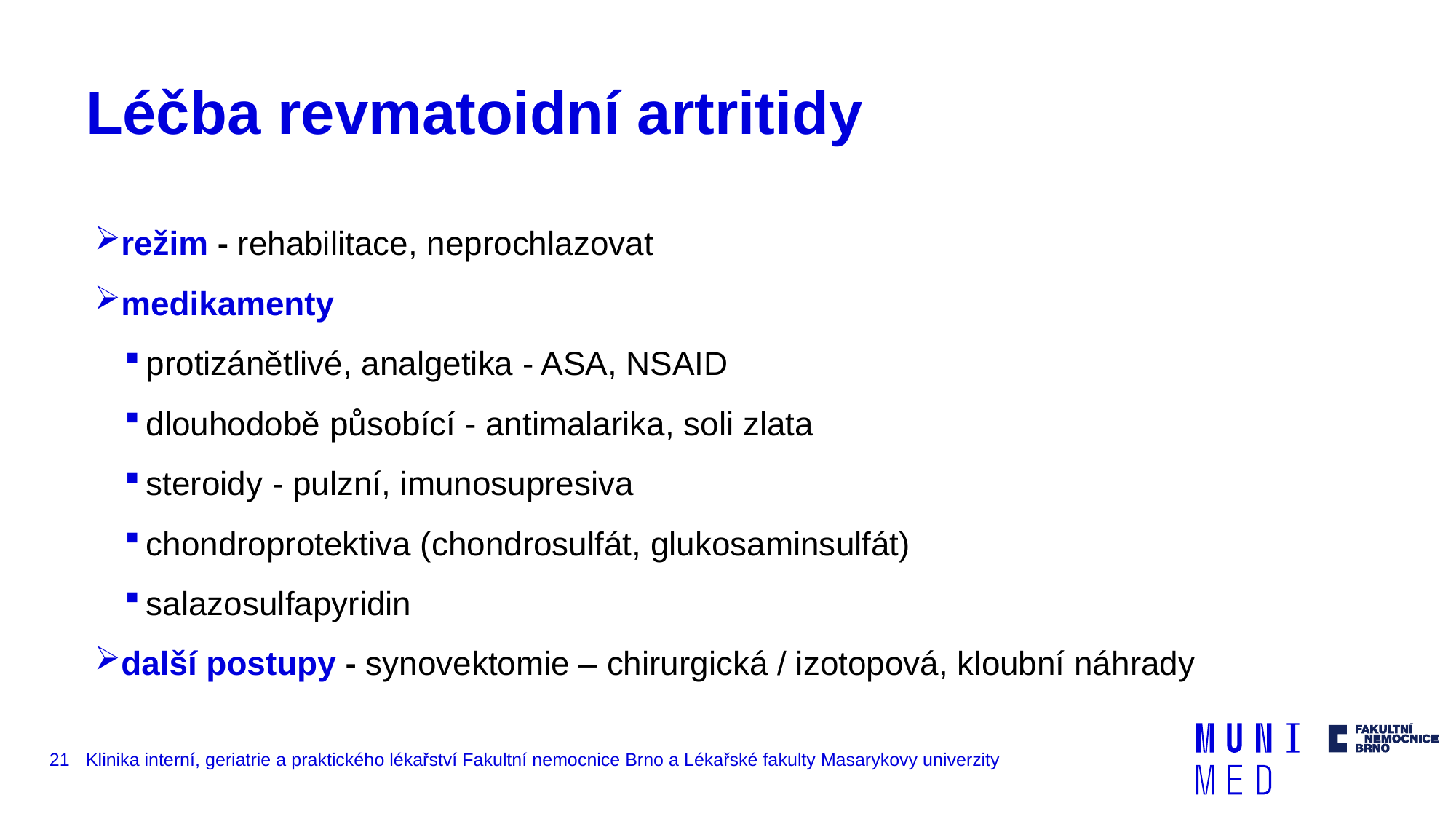

# Léčba revmatoidní artritidy
režim - rehabilitace, neprochlazovat
medikamenty
protizánětlivé, analgetika - ASA, NSAID
dlouhodobě působící - antimalarika, soli zlata
steroidy - pulzní, imunosupresiva
chondroprotektiva (chondrosulfát, glukosaminsulfát)
salazosulfapyridin
další postupy - synovektomie – chirurgická / izotopová, kloubní náhrady

21
Klinika interní, geriatrie a praktického lékařství Fakultní nemocnice Brno a Lékařské fakulty Masarykovy univerzity